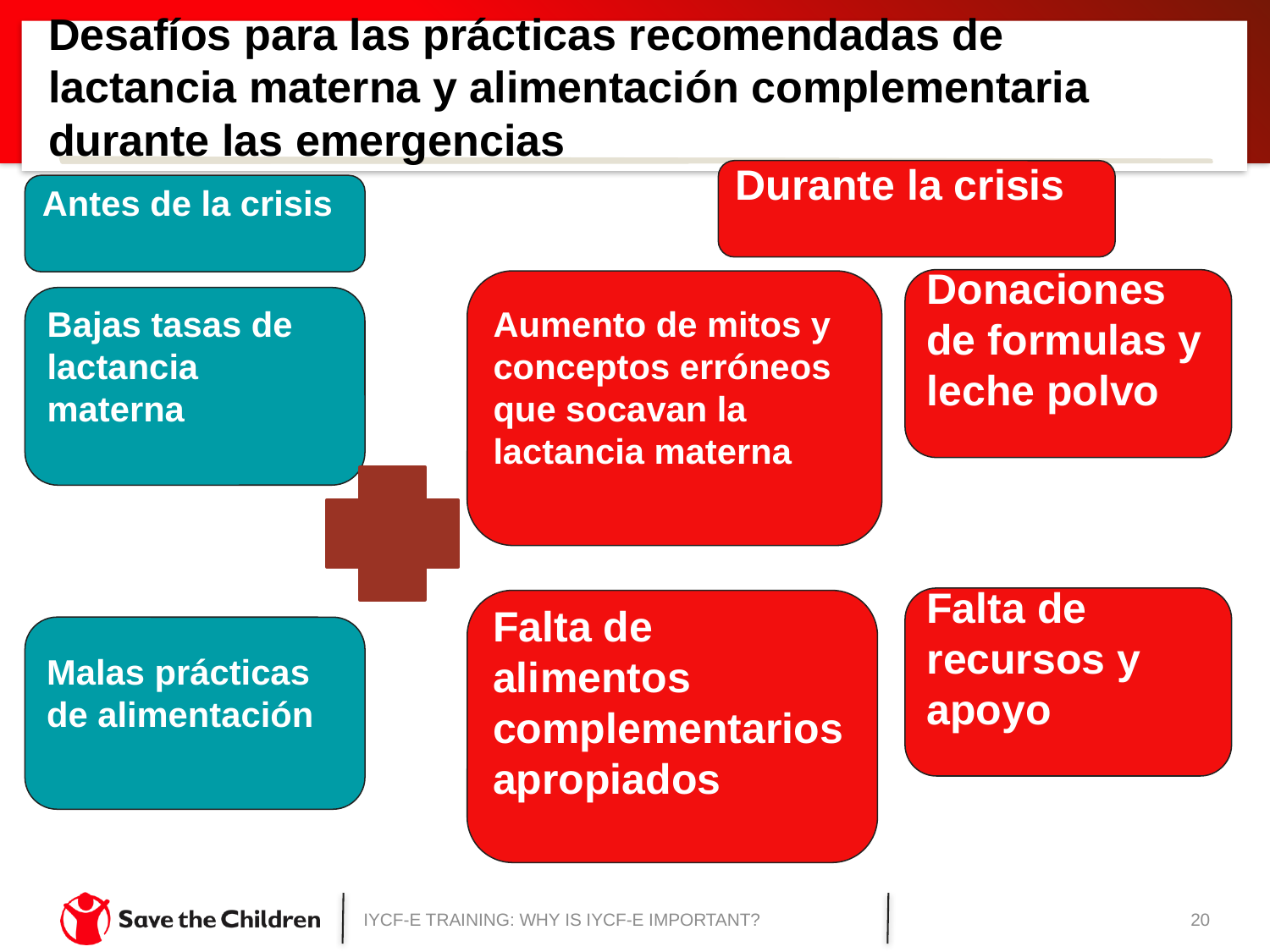

Desafíos para las prácticas recomendadas de lactancia materna y alimentación complementaria durante las emergencias

Durante la crisis

Antes de la crisis

Donaciones de formulas y leche polvo

Aumento de mitos y conceptos erróneos que socavan la lactancia materna

Bajas tasas de lactancia materna

Falta de recursos y apoyo

Falta de alimentos complementarios apropiados

Malas prácticas de alimentación

IYCF-E TRAINING: WHY IS IYCF-E IMPORTANT?
20